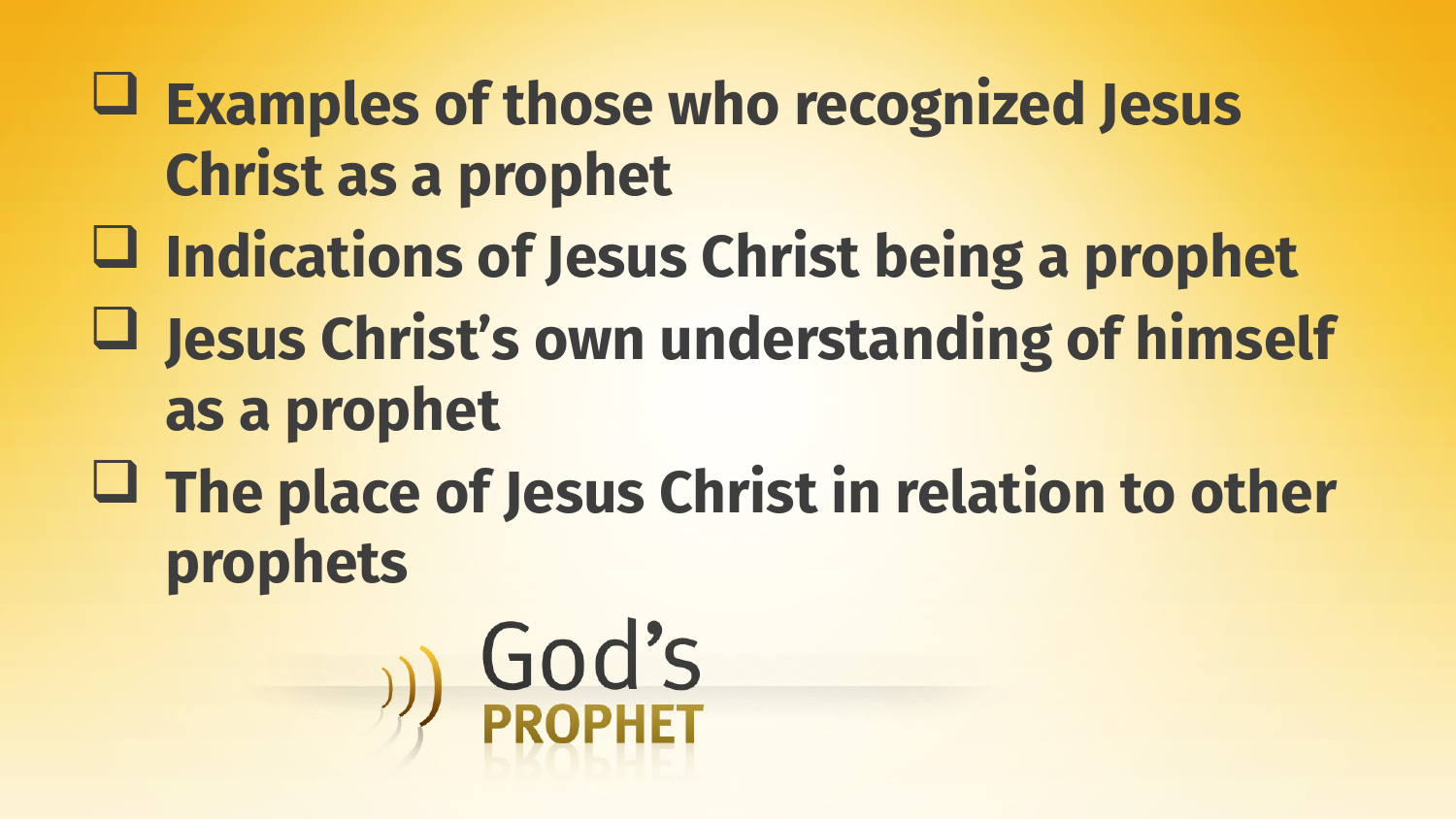

Examples of those who recognized Jesus Christ as a prophet
Indications of Jesus Christ being a prophet
Jesus Christ’s own understanding of himself as a prophet
The place of Jesus Christ in relation to other prophets